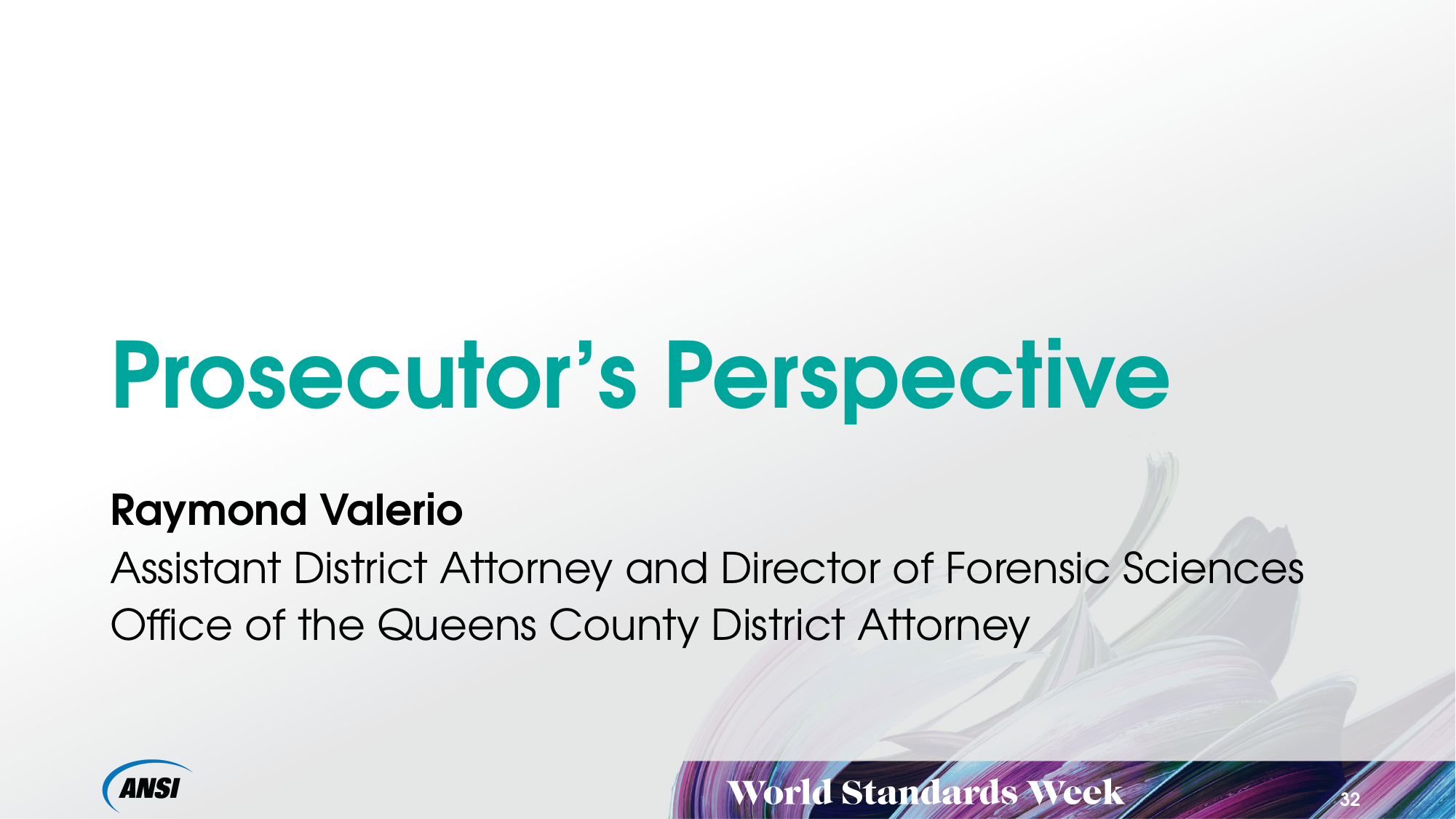

# Prosecutor’s Perspective
Raymond Valerio
Assistant District Attorney and Director of Forensic Sciences
Office of the Queens County District Attorney
32